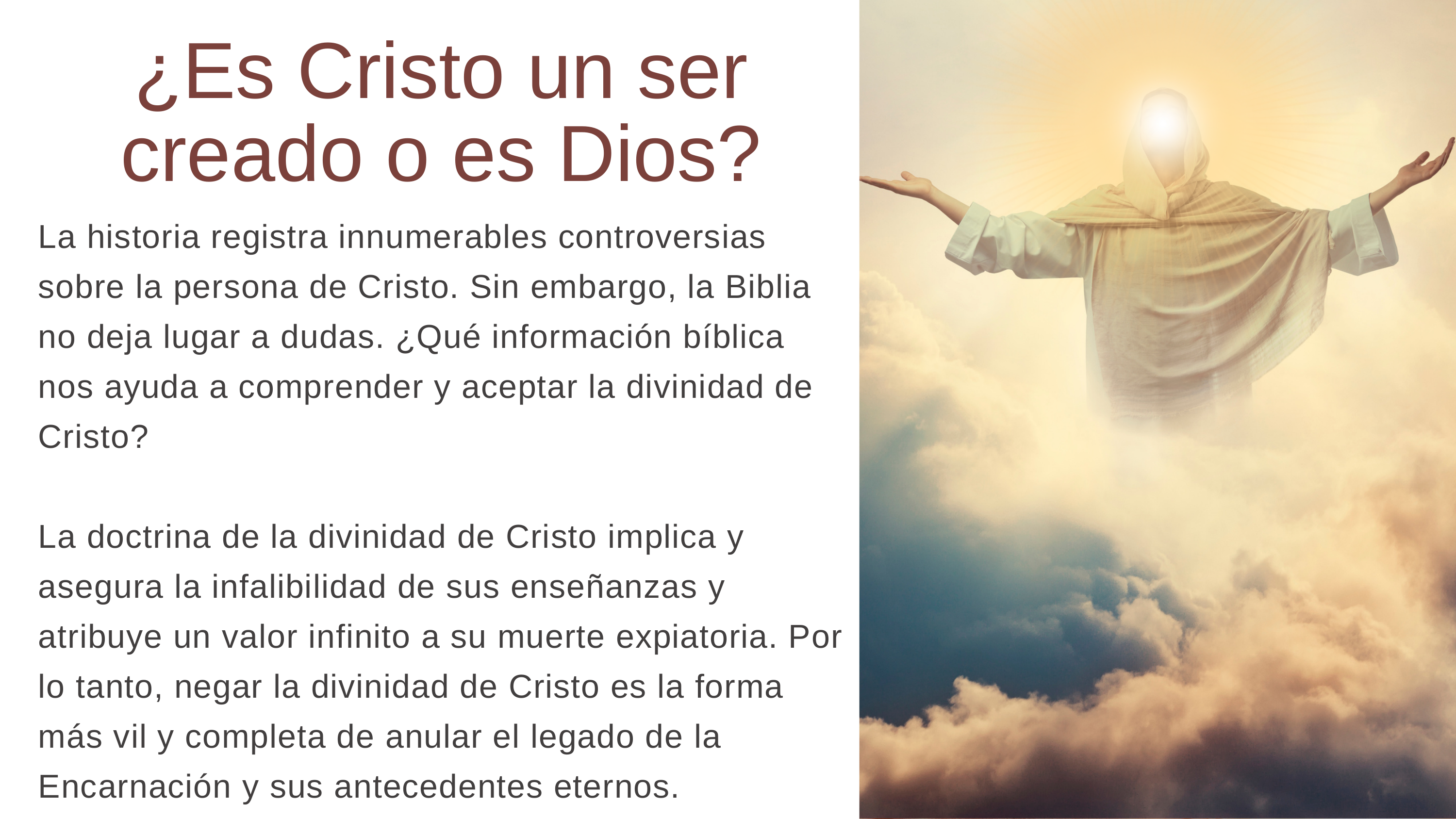

¿Es Cristo un ser creado o es Dios?
La historia registra innumerables controversias sobre la persona de Cristo. Sin embargo, la Biblia no deja lugar a dudas. ¿Qué información bíblica nos ayuda a comprender y aceptar la divinidad de Cristo?

La doctrina de la divinidad de Cristo implica y asegura la infalibilidad de sus enseñanzas y atribuye un valor infinito a su muerte expiatoria. Por lo tanto, negar la divinidad de Cristo es la forma más vil y completa de anular el legado de la Encarnación y sus antecedentes eternos.